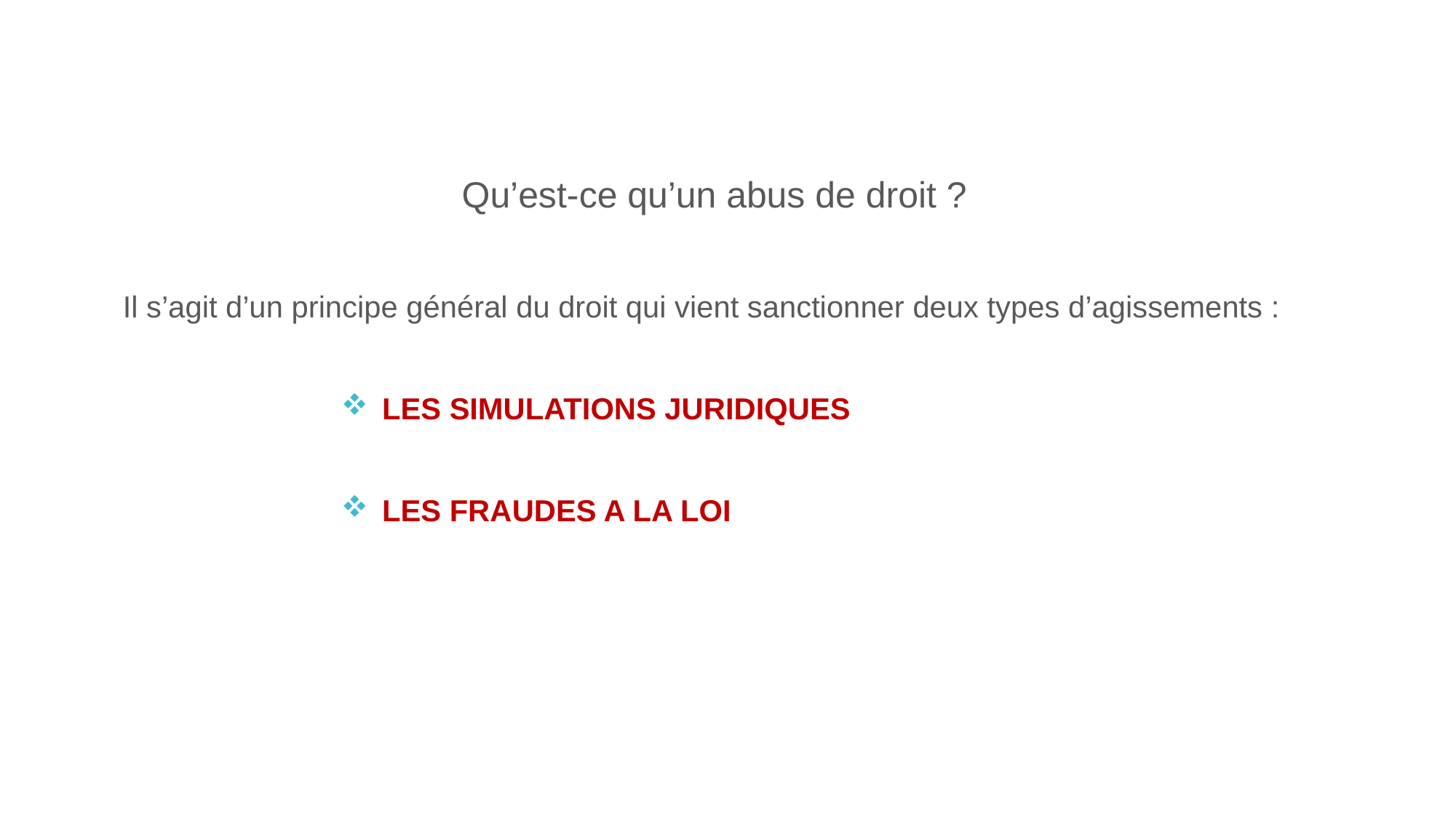

Qu’est-ce qu’un abus de droit ?

Il s’agit d’un principe général du droit qui vient sanctionner deux types d’agissements :

LES SIMULATIONS JURIDIQUES

LES FRAUDES A LA LOI